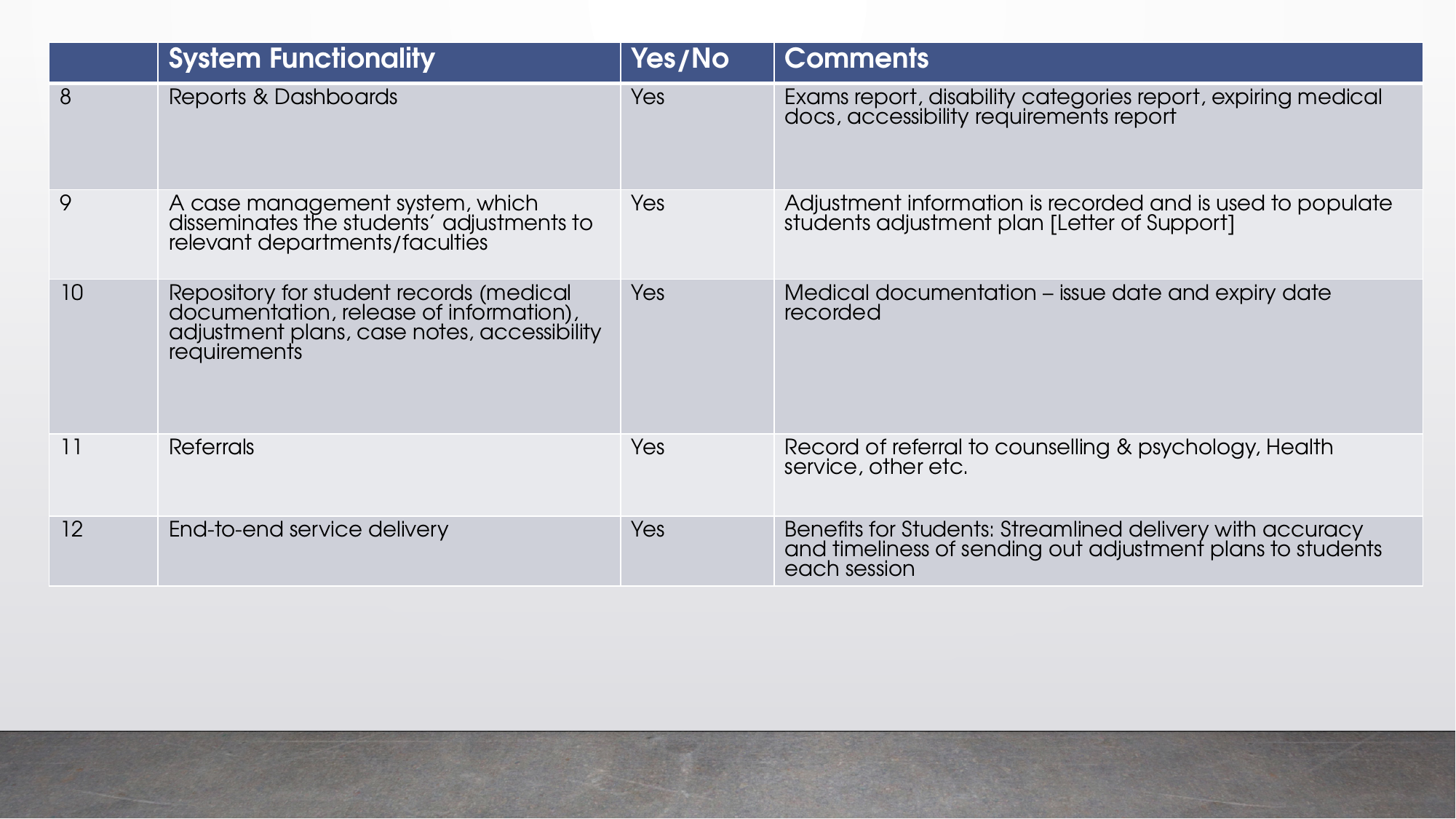

|  | System Functionality | Yes/No | Comments |
| --- | --- | --- | --- |
| 8 | Reports & Dashboards | Yes | Exams report, disability categories report, expiring medical docs, accessibility requirements report |
| 9 | A case management system, which disseminates the students’ adjustments to relevant departments/faculties | Yes | Adjustment information is recorded and is used to populate students adjustment plan [Letter of Support] |
| 10 | Repository for student records (medical documentation, release of information), adjustment plans, case notes, accessibility requirements | Yes | Medical documentation – issue date and expiry date recorded |
| 11 | Referrals | Yes | Record of referral to counselling & psychology, Health service, other etc. |
| 12 | End-to-end service delivery | Yes | Benefits for Students: Streamlined delivery with accuracy and timeliness of sending out adjustment plans to students each session |